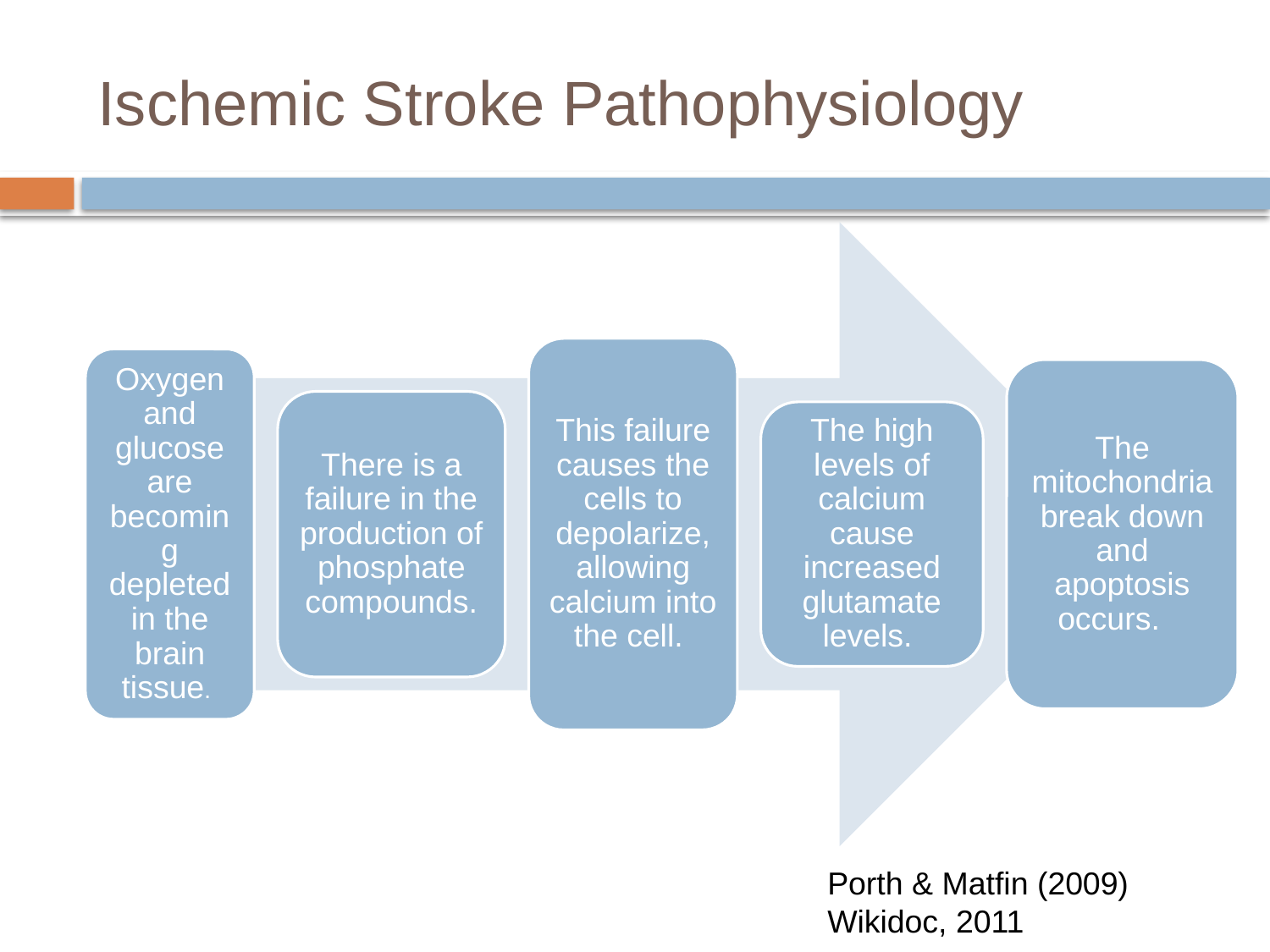

# Ischemic Stroke Pathophysiology
Oxygen and glucose are becoming depleted in the brain tissue.
There is a failure in the production of phosphate compounds.
This failure causes the cells to depolarize, allowing calcium into the cell.
The high levels of calcium cause increased glutamate levels.
The mitochondria break down and apoptosis occurs.
Porth & Matfin (2009)
Wikidoc, 2011